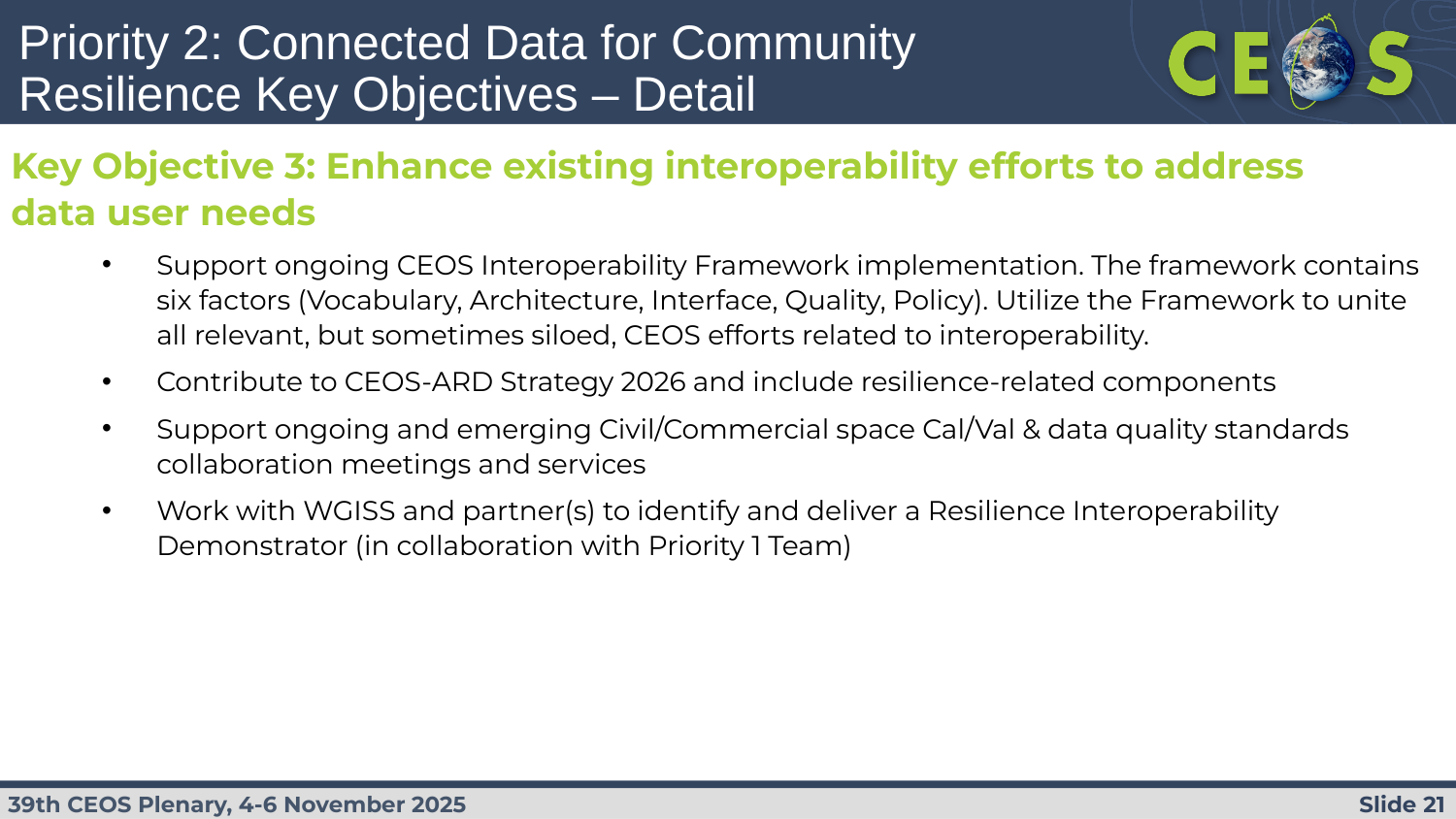

# Priority 2: Connected Data for Community Resilience Key Objectives – Detail
Key Objective 3: Enhance existing interoperability efforts to address         data user needs
Support ongoing CEOS Interoperability Framework implementation. The framework contains six factors (Vocabulary, Architecture, Interface, Quality, Policy). Utilize the Framework to unite all relevant, but sometimes siloed, CEOS efforts related to interoperability.
Contribute to CEOS-ARD Strategy 2026 and include resilience-related components
Support ongoing and emerging Civil/Commercial space Cal/Val & data quality standards collaboration meetings and services
Work with WGISS and partner(s) to identify and deliver a Resilience Interoperability Demonstrator (in collaboration with Priority 1 Team)